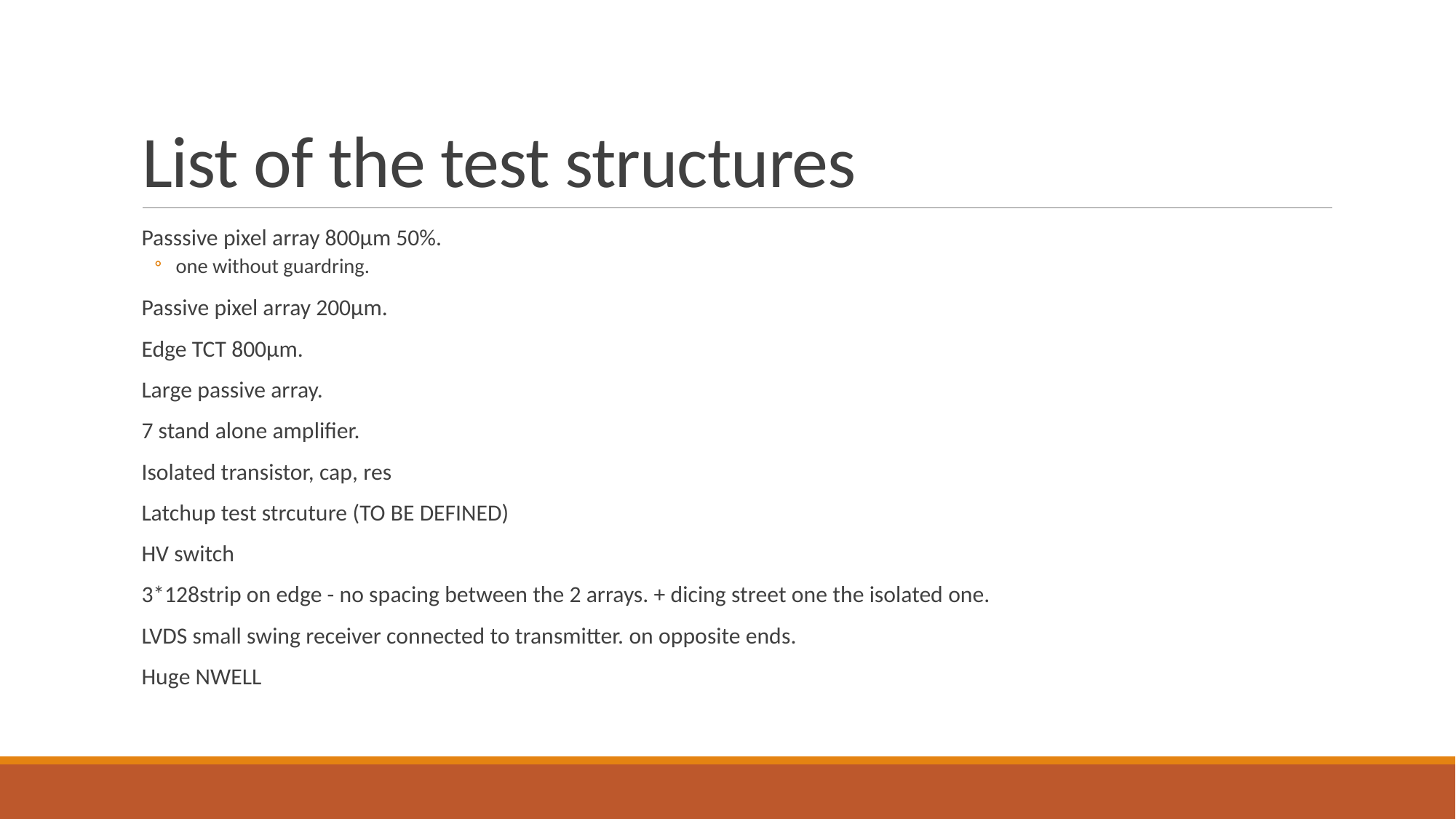

# List of the test structures
Passsive pixel array 800µm 50%.
one without guardring.
Passive pixel array 200µm.
Edge TCT 800µm.
Large passive array.
7 stand alone amplifier.
Isolated transistor, cap, res
Latchup test strcuture (TO BE DEFINED)
HV switch
3*128strip on edge - no spacing between the 2 arrays. + dicing street one the isolated one.
LVDS small swing receiver connected to transmitter. on opposite ends.
Huge NWELL